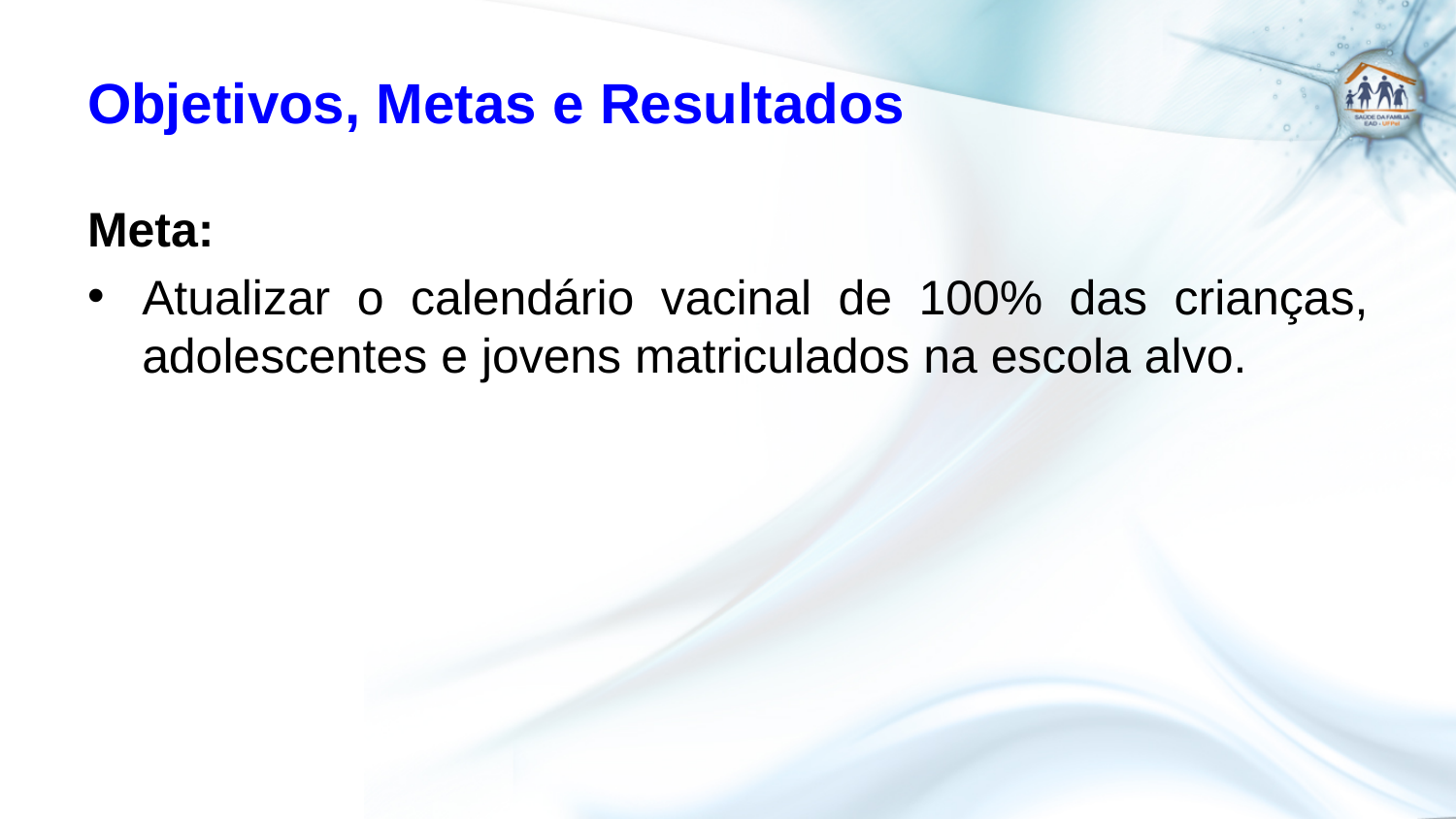

# Objetivos, Metas e Resultados
Meta:
Atualizar o calendário vacinal de 100% das crianças, adolescentes e jovens matriculados na escola alvo.